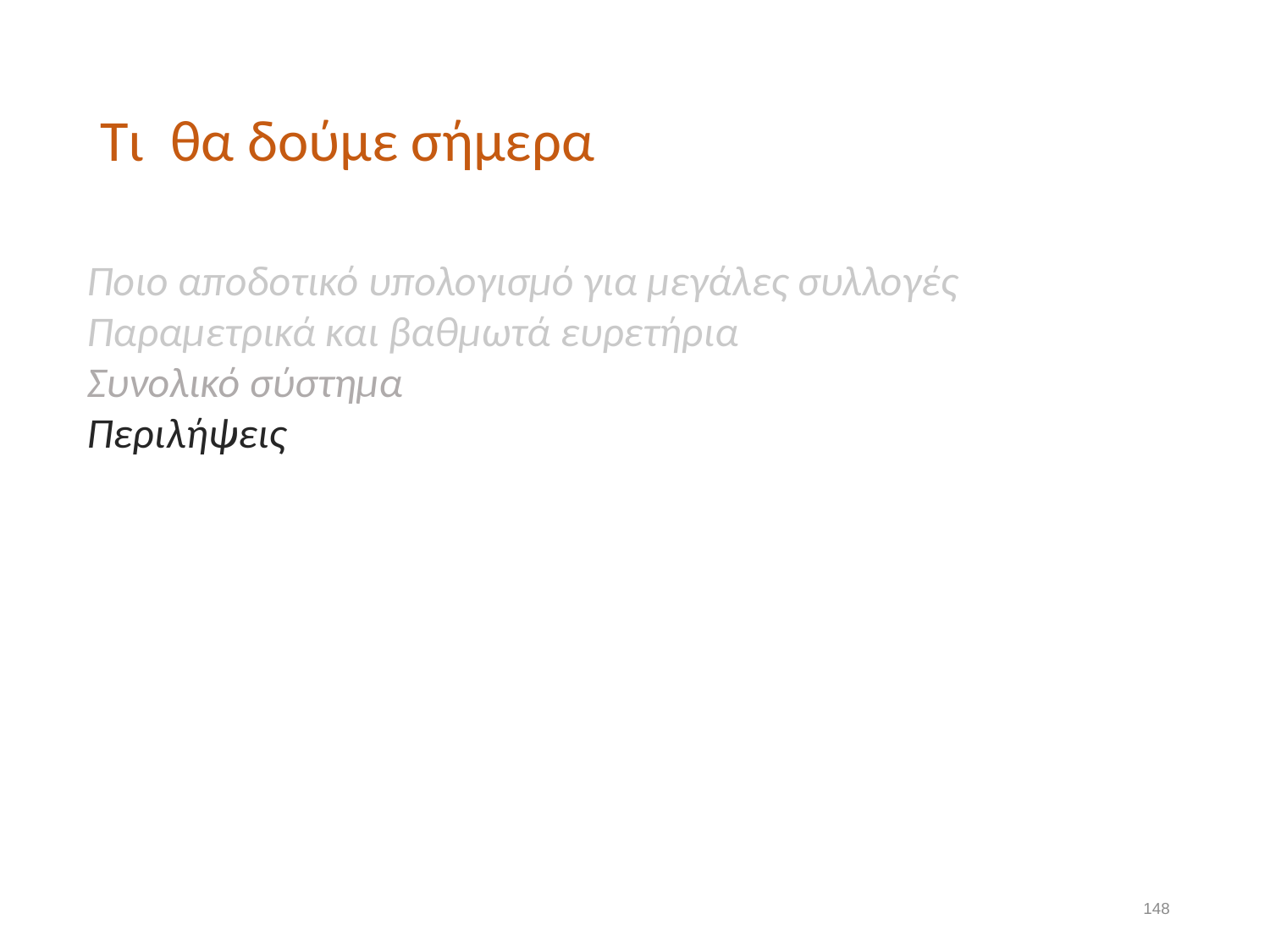

# Τι  θα δούμε σήμερα
Ποιο αποδοτικό υπολογισμό για μεγάλες συλλογές
Παραμετρικά και βαθμωτά ευρετήρια
Συνολικό σύστημα
Περιλήψεις
148